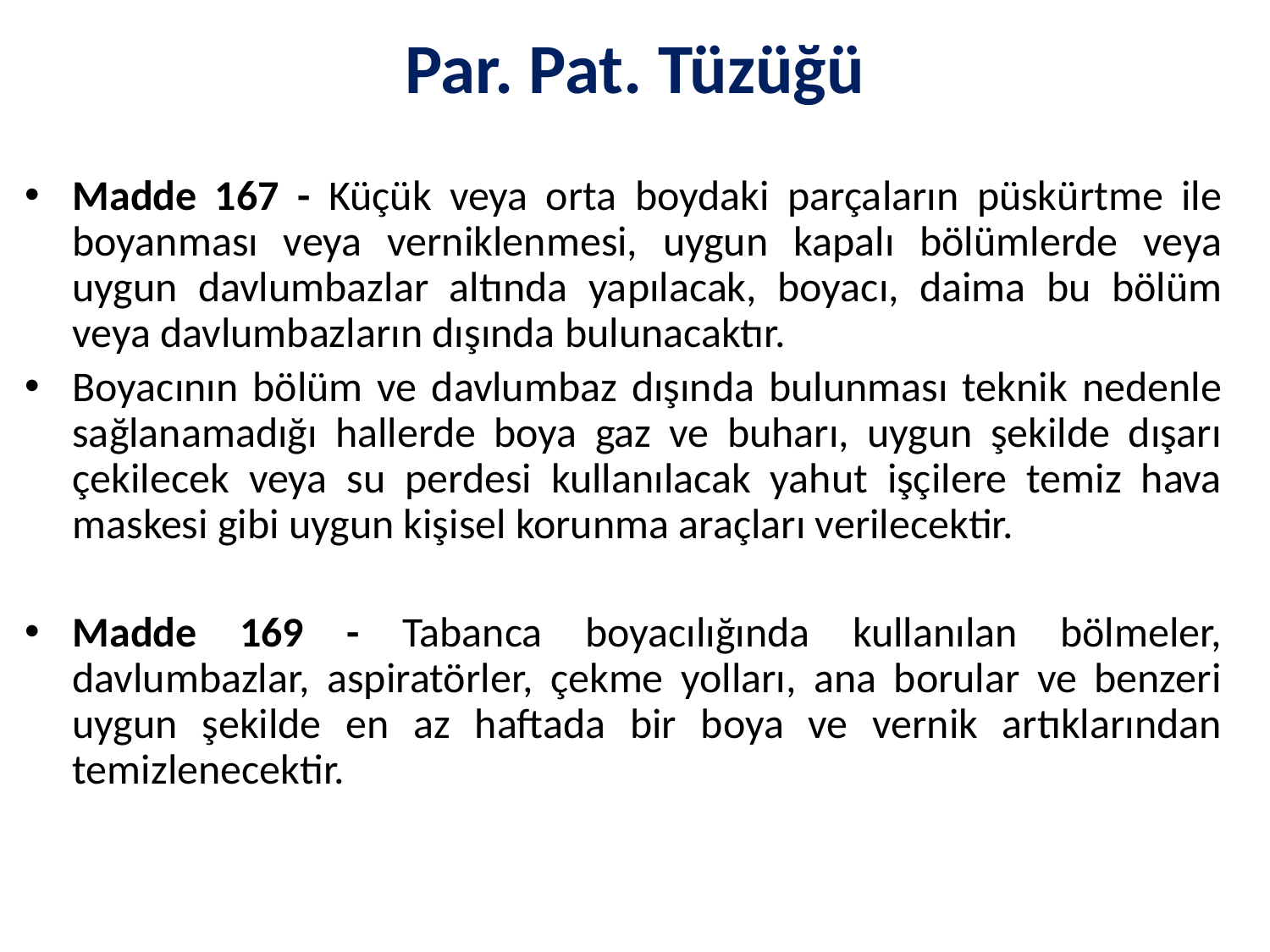

# Par. Pat. Tüzüğü
Madde 167 - Küçük veya orta boydaki parçaların püskürtme ile boyanması veya verniklenmesi, uygun kapalı bölümlerde veya uygun davlumbazlar altında yapılacak, boyacı, daima bu bölüm veya davlumbazların dışında bulunacaktır.
Boyacının bölüm ve davlumbaz dışında bulunması teknik nedenle sağlanamadığı hallerde boya gaz ve buharı, uygun şekilde dışarı çekilecek veya su perdesi kullanılacak yahut işçilere temiz hava maskesi gibi uygun kişisel korunma araçları verilecektir.

Madde 169 - Tabanca boyacılığında kullanılan bölmeler, davlumbazlar, aspiratörler, çekme yolları, ana borular ve benzeri uygun şekilde en az haftada bir boya ve vernik artıklarından temizlenecektir.